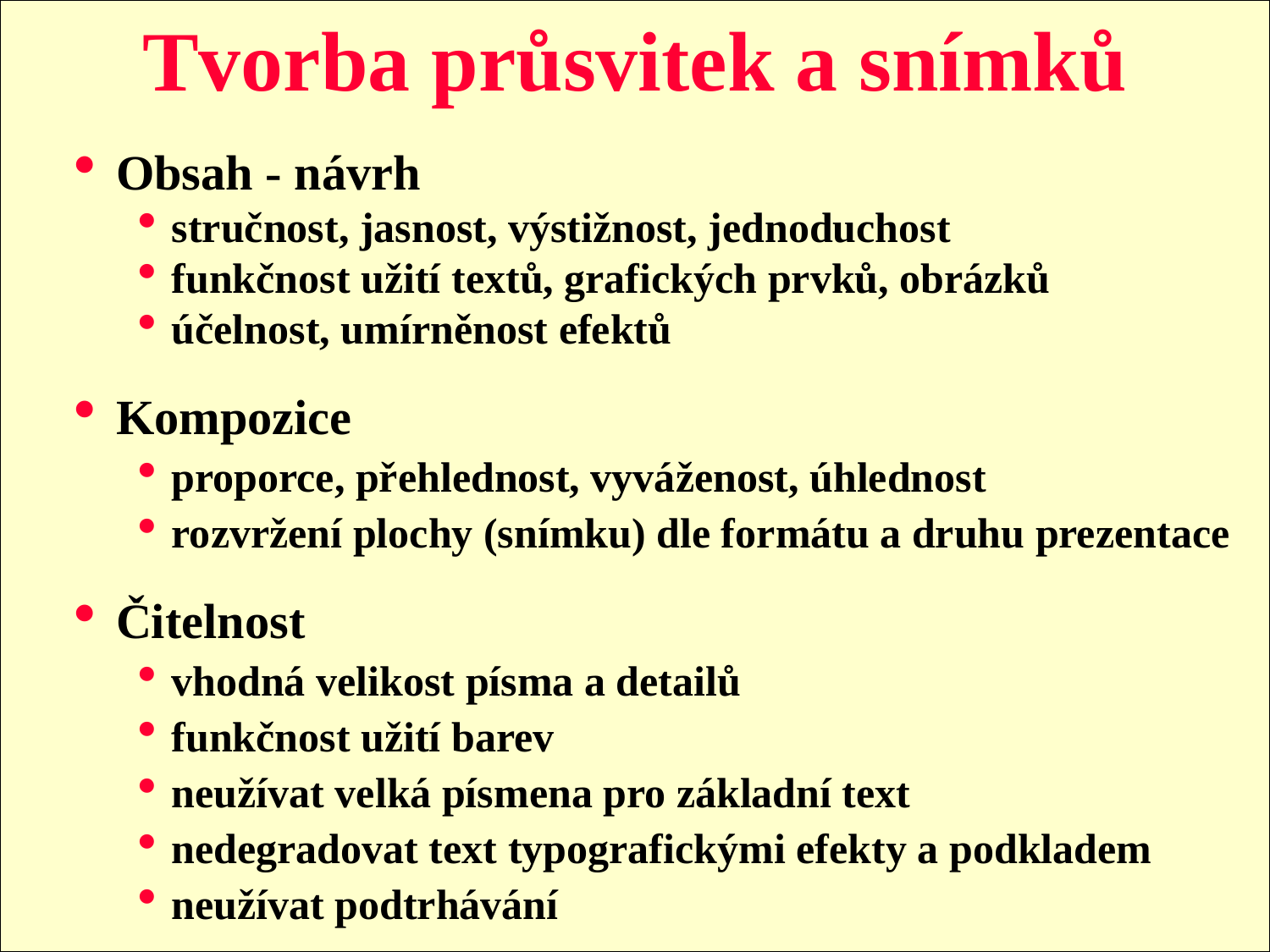

Tvorba průsvitek a snímků
Obsah - návrh
stručnost, jasnost, výstižnost, jednoduchost
funkčnost užití textů, grafických prvků, obrázků
účelnost, umírněnost efektů
Kompozice
proporce, přehlednost, vyváženost, úhlednost
rozvržení plochy (snímku) dle formátu a druhu prezentace
Čitelnost
vhodná velikost písma a detailů
funkčnost užití barev
neužívat velká písmena pro základní text
nedegradovat text typografickými efekty a podkladem
neužívat podtrhávání